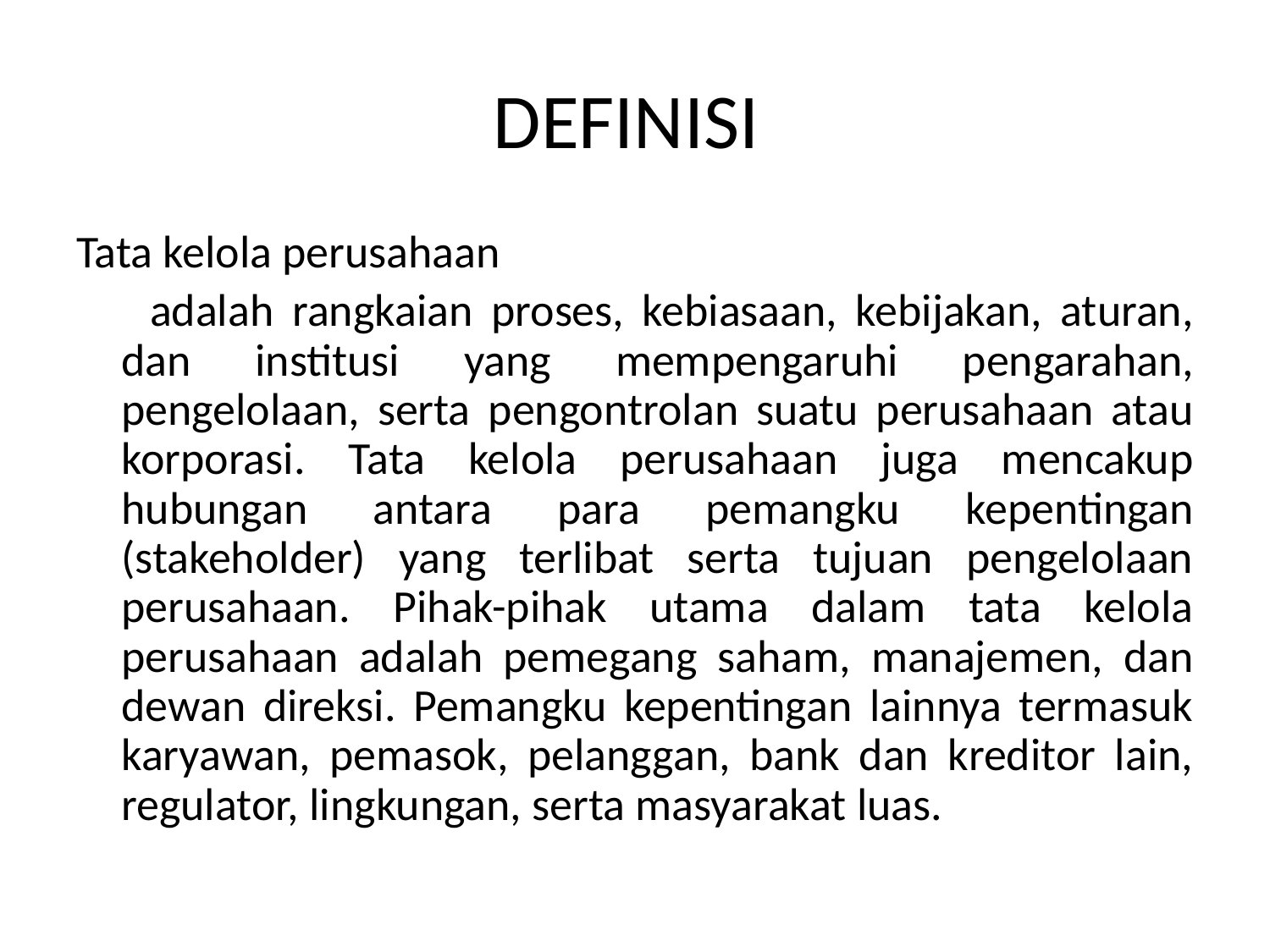

# DEFINISI
Tata kelola perusahaan
    adalah rangkaian proses, kebiasaan, kebijakan, aturan, dan institusi yang mempengaruhi pengarahan, pengelolaan, serta pengontrolan suatu perusahaan atau korporasi. Tata kelola perusahaan juga mencakup hubungan antara para pemangku kepentingan (stakeholder) yang terlibat serta tujuan pengelolaan perusahaan. Pihak-pihak utama dalam tata kelola perusahaan adalah pemegang saham, manajemen, dan dewan direksi. Pemangku kepentingan lainnya termasuk karyawan, pemasok, pelanggan, bank dan kreditor lain, regulator, lingkungan, serta masyarakat luas.